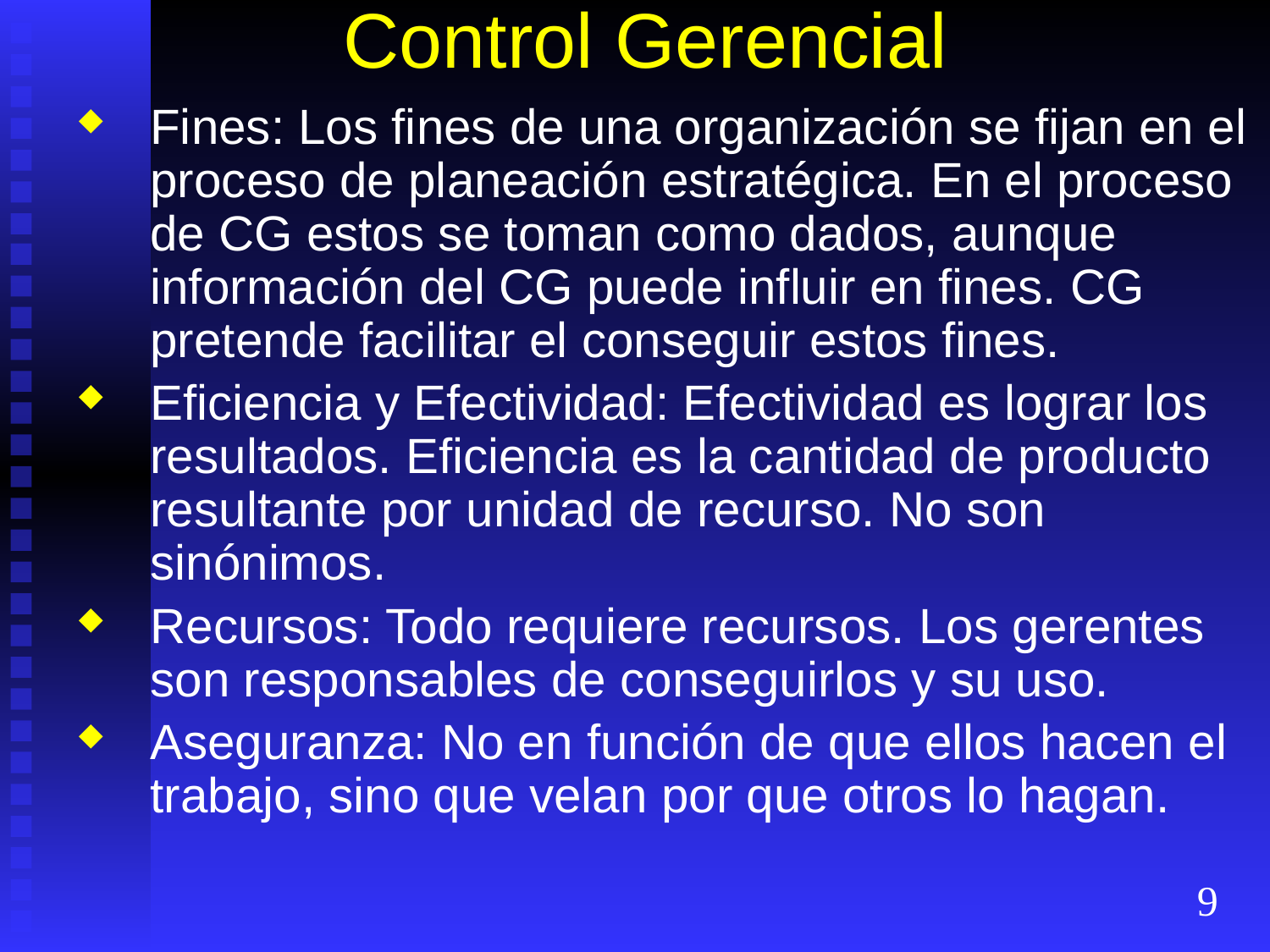

# Control Gerencial
Fines: Los fines de una organización se fijan en el proceso de planeación estratégica. En el proceso de CG estos se toman como dados, aunque información del CG puede influir en fines. CG pretende facilitar el conseguir estos fines.
Eficiencia y Efectividad: Efectividad es lograr los resultados. Eficiencia es la cantidad de producto resultante por unidad de recurso. No son sinónimos.
Recursos: Todo requiere recursos. Los gerentes son responsables de conseguirlos y su uso.
Aseguranza: No en función de que ellos hacen el trabajo, sino que velan por que otros lo hagan.
9